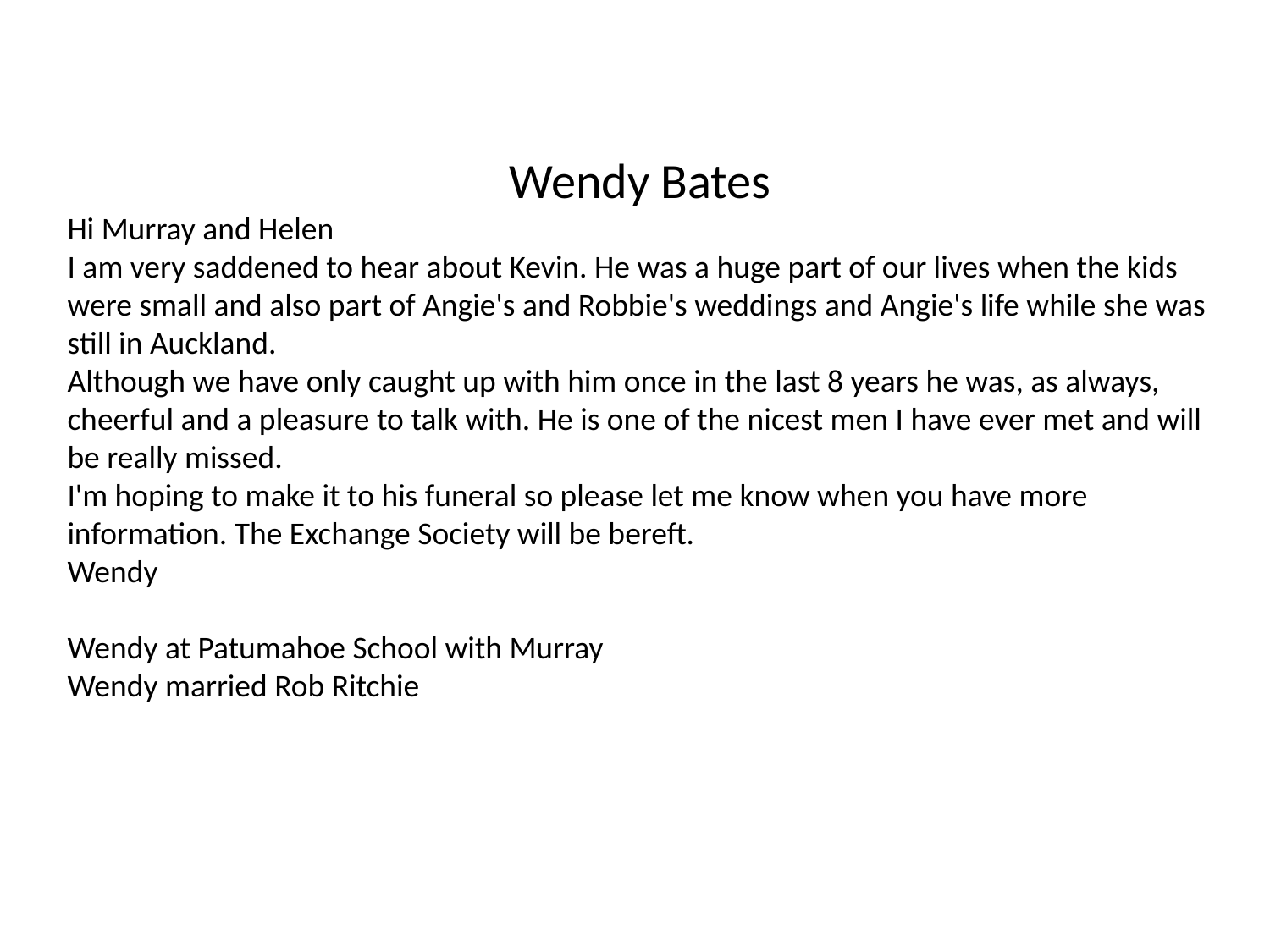

Wendy Bates
Hi Murray and Helen
I am very saddened to hear about Kevin. He was a huge part of our lives when the kids were small and also part of Angie's and Robbie's weddings and Angie's life while she was still in Auckland.
Although we have only caught up with him once in the last 8 years he was, as always, cheerful and a pleasure to talk with. He is one of the nicest men I have ever met and will be really missed.
I'm hoping to make it to his funeral so please let me know when you have more information. The Exchange Society will be bereft.
Wendy

Wendy at Patumahoe School with Murray
Wendy married Rob Ritchie